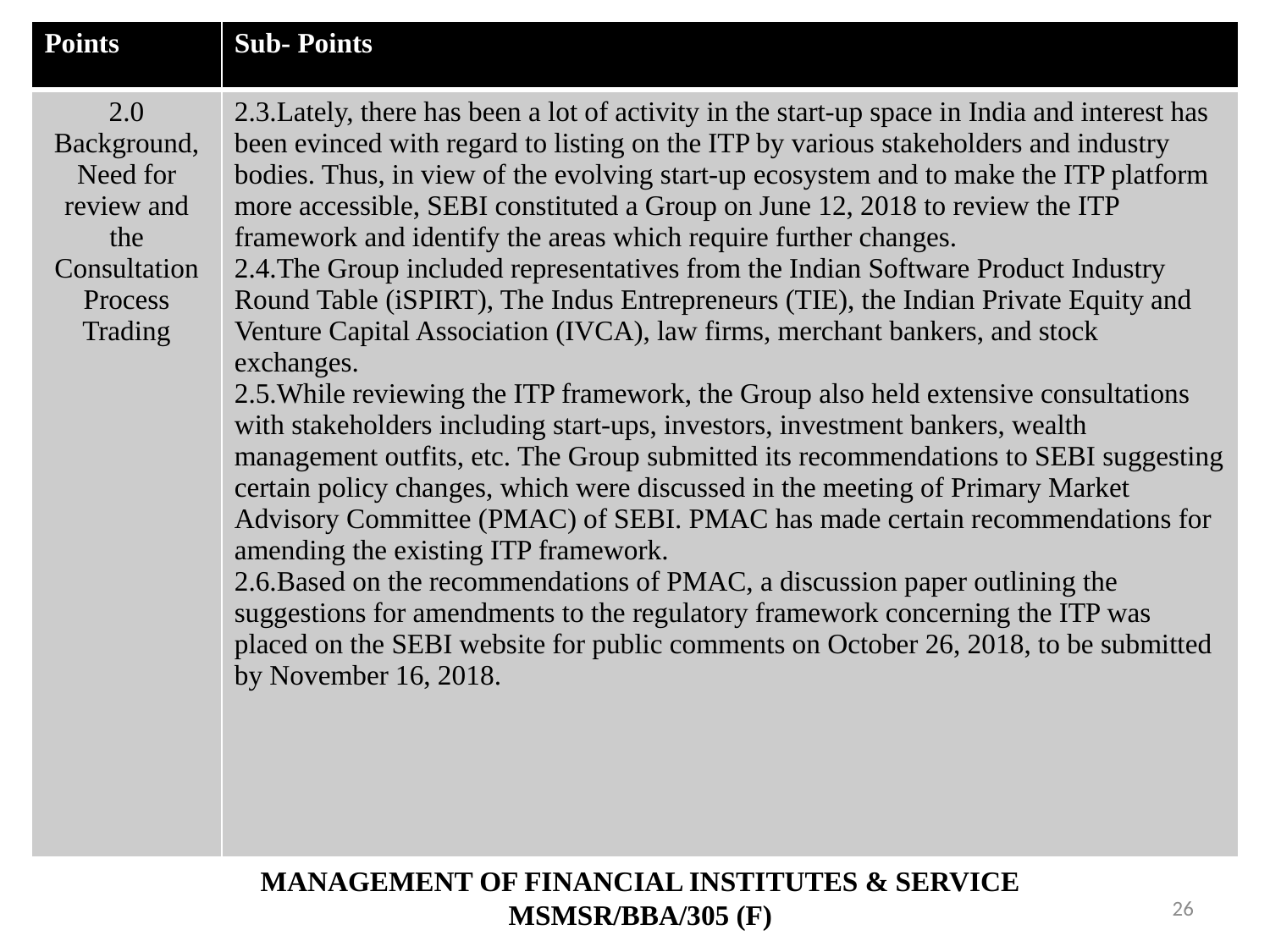

| Points | Sub- Points |
| --- | --- |
| 2.0 Background, Need for review and the Consultation Process Trading | 2.3.Lately, there has been a lot of activity in the start-up space in India and interest has been evinced with regard to listing on the ITP by various stakeholders and industry bodies. Thus, in view of the evolving start-up ecosystem and to make the ITP platform more accessible, SEBI constituted a Group on June 12, 2018 to review the ITP framework and identify the areas which require further changes. 2.4.The Group included representatives from the Indian Software Product Industry Round Table (iSPIRT), The Indus Entrepreneurs (TIE), the Indian Private Equity and Venture Capital Association (IVCA), law firms, merchant bankers, and stock exchanges. 2.5.While reviewing the ITP framework, the Group also held extensive consultations with stakeholders including start-ups, investors, investment bankers, wealth management outfits, etc. The Group submitted its recommendations to SEBI suggesting certain policy changes, which were discussed in the meeting of Primary Market Advisory Committee (PMAC) of SEBI. PMAC has made certain recommendations for amending the existing ITP framework. 2.6.Based on the recommendations of PMAC, a discussion paper outlining the suggestions for amendments to the regulatory framework concerning the ITP was placed on the SEBI website for public comments on October 26, 2018, to be submitted by November 16, 2018. |
MANAGEMENT OF FINANCIAL INSTITUTES & SERVICE
MSMSR/BBA/305 (F)
26